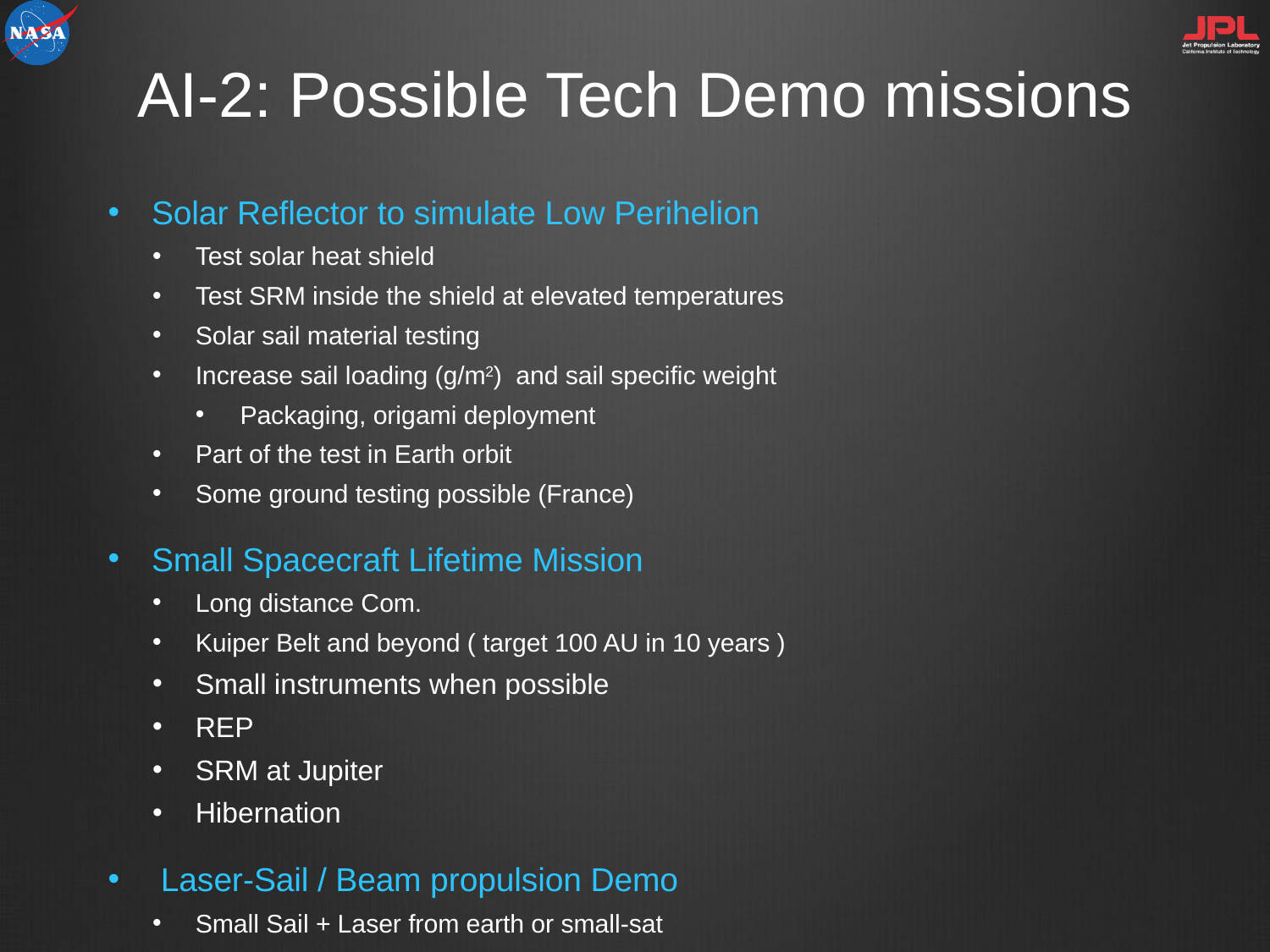

# AI-2: Possible Tech Demo missions
Solar Reflector to simulate Low Perihelion
Test solar heat shield
Test SRM inside the shield at elevated temperatures
Solar sail material testing
Increase sail loading (g/m2)  and sail specific weight
Packaging, origami deployment
Part of the test in Earth orbit
Some ground testing possible (France)
Small Spacecraft Lifetime Mission
Long distance Com.
Kuiper Belt and beyond ( target 100 AU in 10 years )
Small instruments when possible
REP
SRM at Jupiter
Hibernation
 Laser-Sail / Beam propulsion Demo
Small Sail + Laser from earth or small-sat